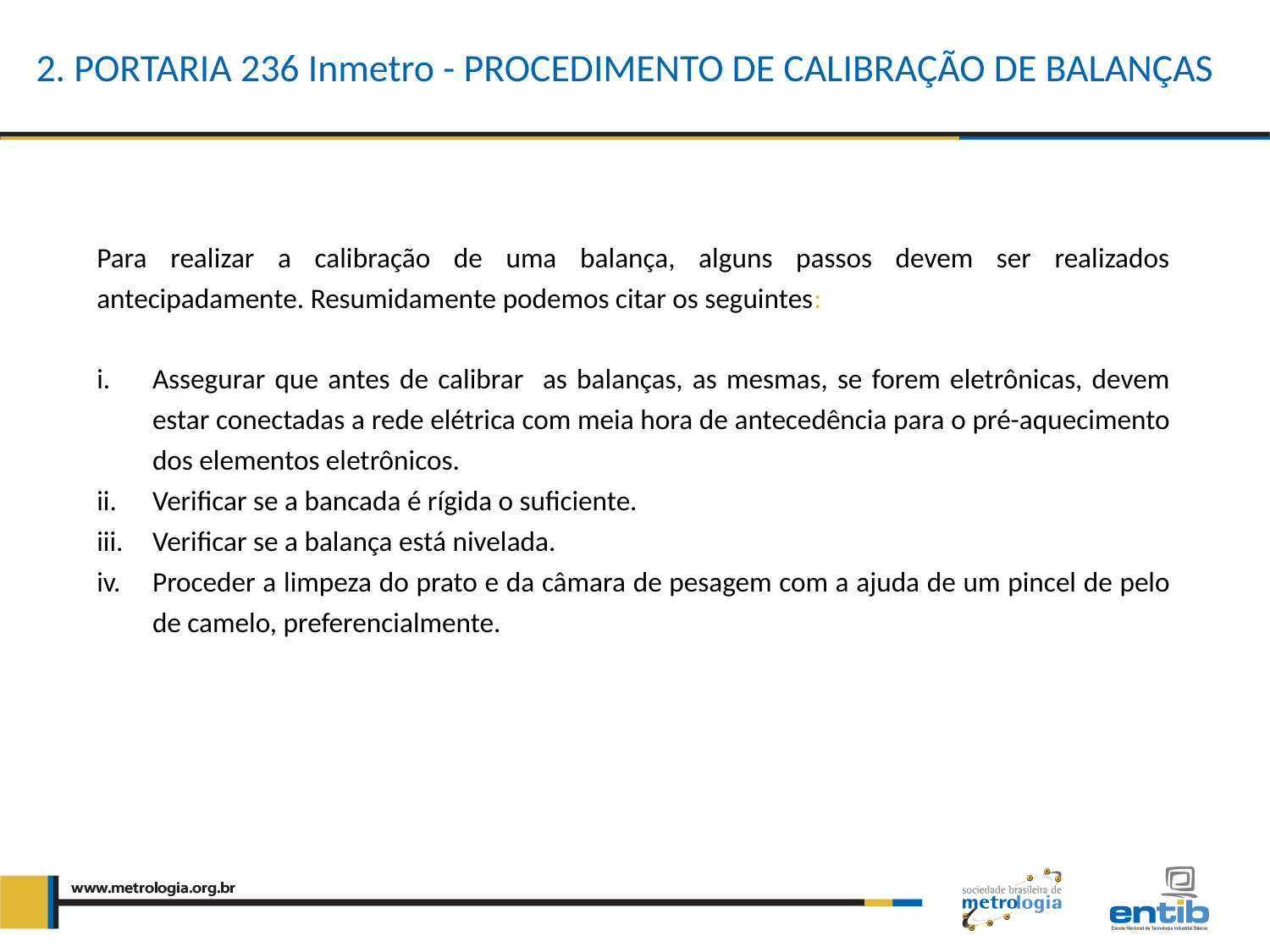

2. PORTARIA 236 Inmetro - PROCEDIMENTO DE CALIBRAÇÃO DE BALANÇAS
Para realizar a calibração de uma balança, alguns passos devem ser realizados antecipadamente. Resumidamente podemos citar os seguintes:

Assegurar que antes de calibrar  as balanças, as mesmas, se forem eletrônicas, devem estar conectadas a rede elétrica com meia hora de antecedência para o pré-aquecimento dos elementos eletrônicos.
Verificar se a bancada é rígida o suficiente.
Verificar se a balança está nivelada.
Proceder a limpeza do prato e da câmara de pesagem com a ajuda de um pincel de pelo de camelo, preferencialmente.